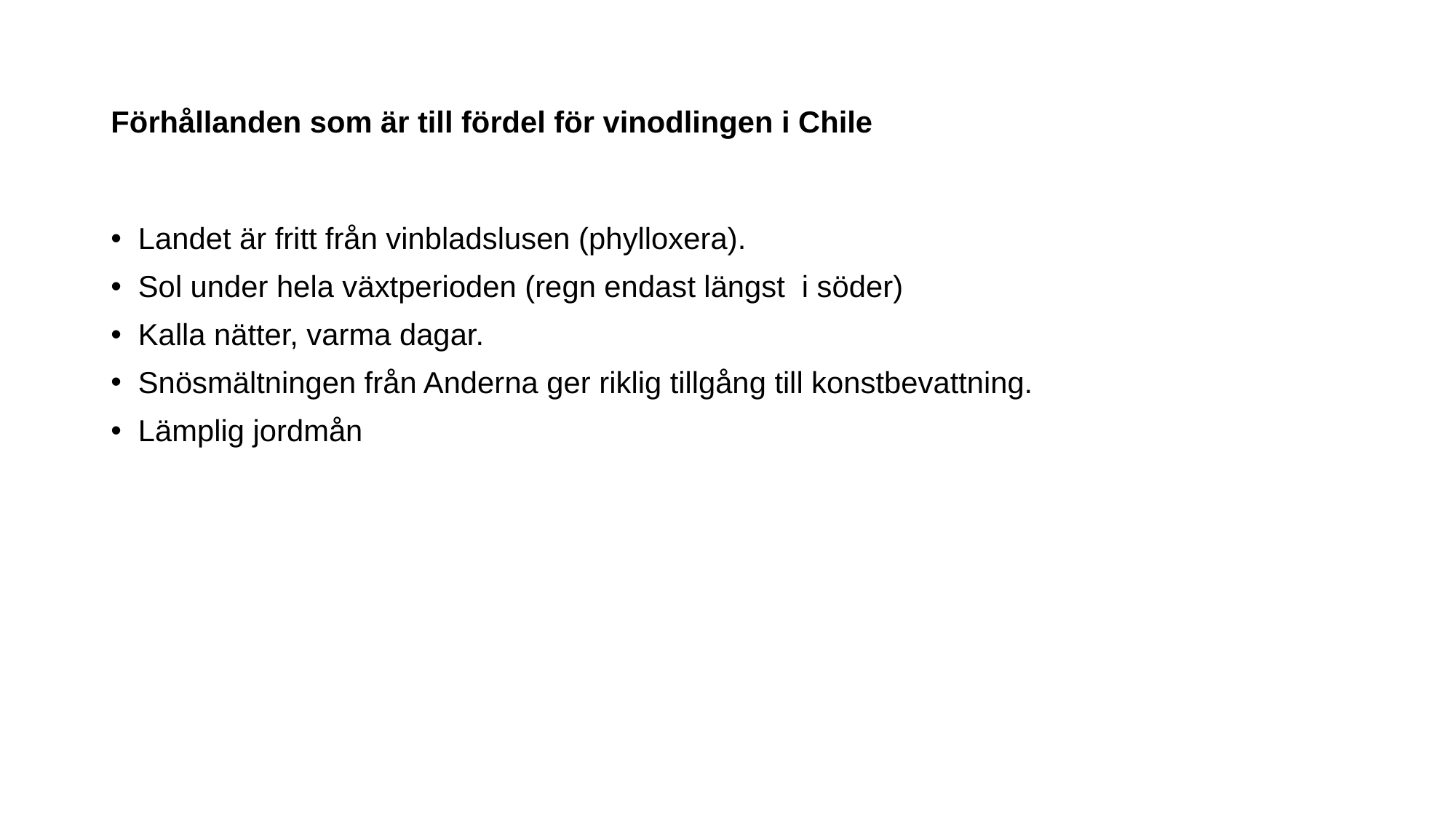

# Förhållanden som är till fördel för vinodlingen i Chile
Landet är fritt från vinbladslusen (phylloxera).
Sol under hela växtperioden (regn endast längst  i söder)
Kalla nätter, varma dagar.
Snösmältningen från Anderna ger riklig tillgång till konstbevattning.
Lämplig jordmån